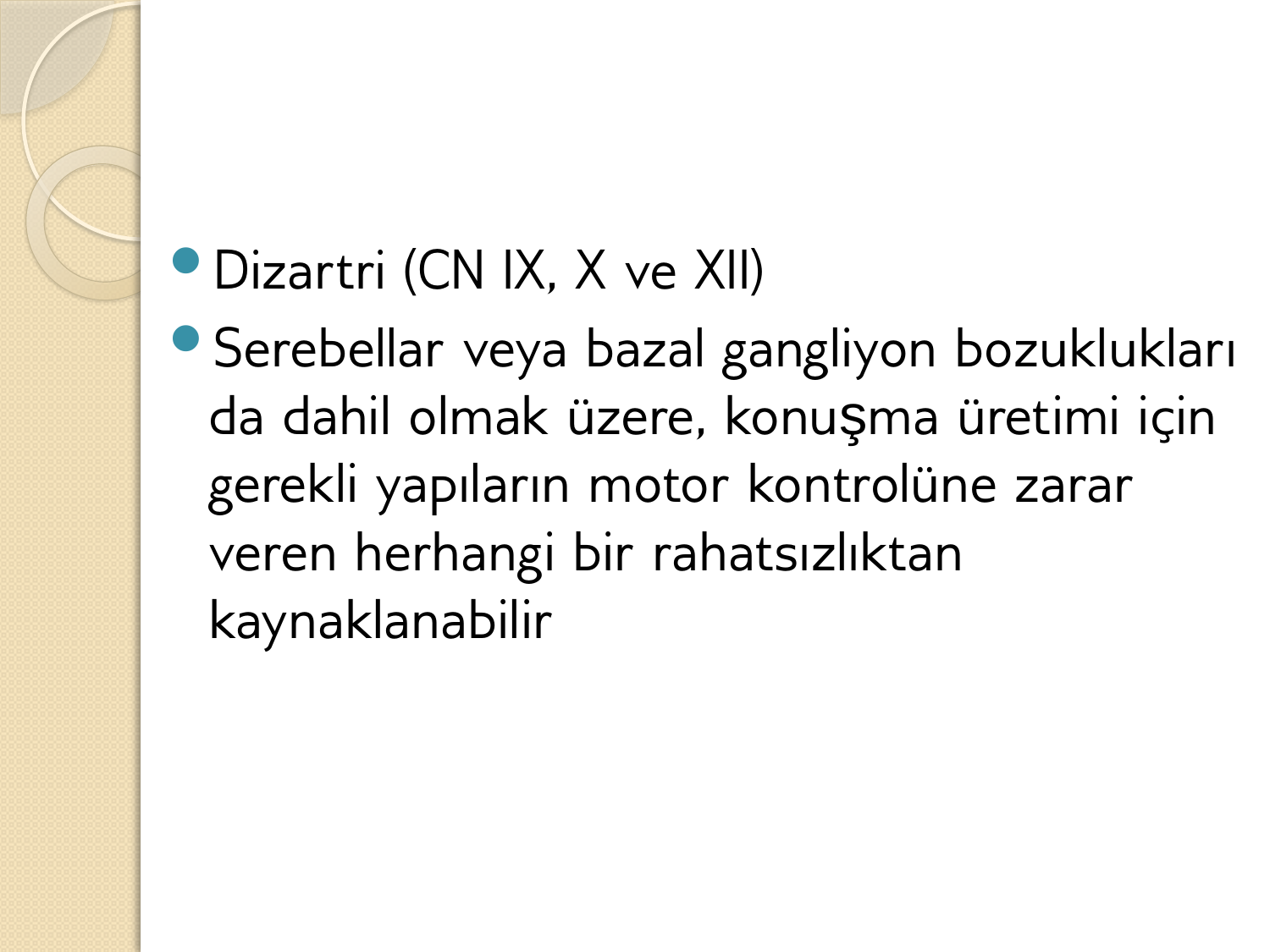

#
Dizartri (CN IX, X ve XII)
Serebellar veya bazal gangliyon bozuklukları da dahil olmak üzere, konuşma üretimi için gerekli yapıların motor kontrolüne zarar veren herhangi bir rahatsızlıktan kaynaklanabilir